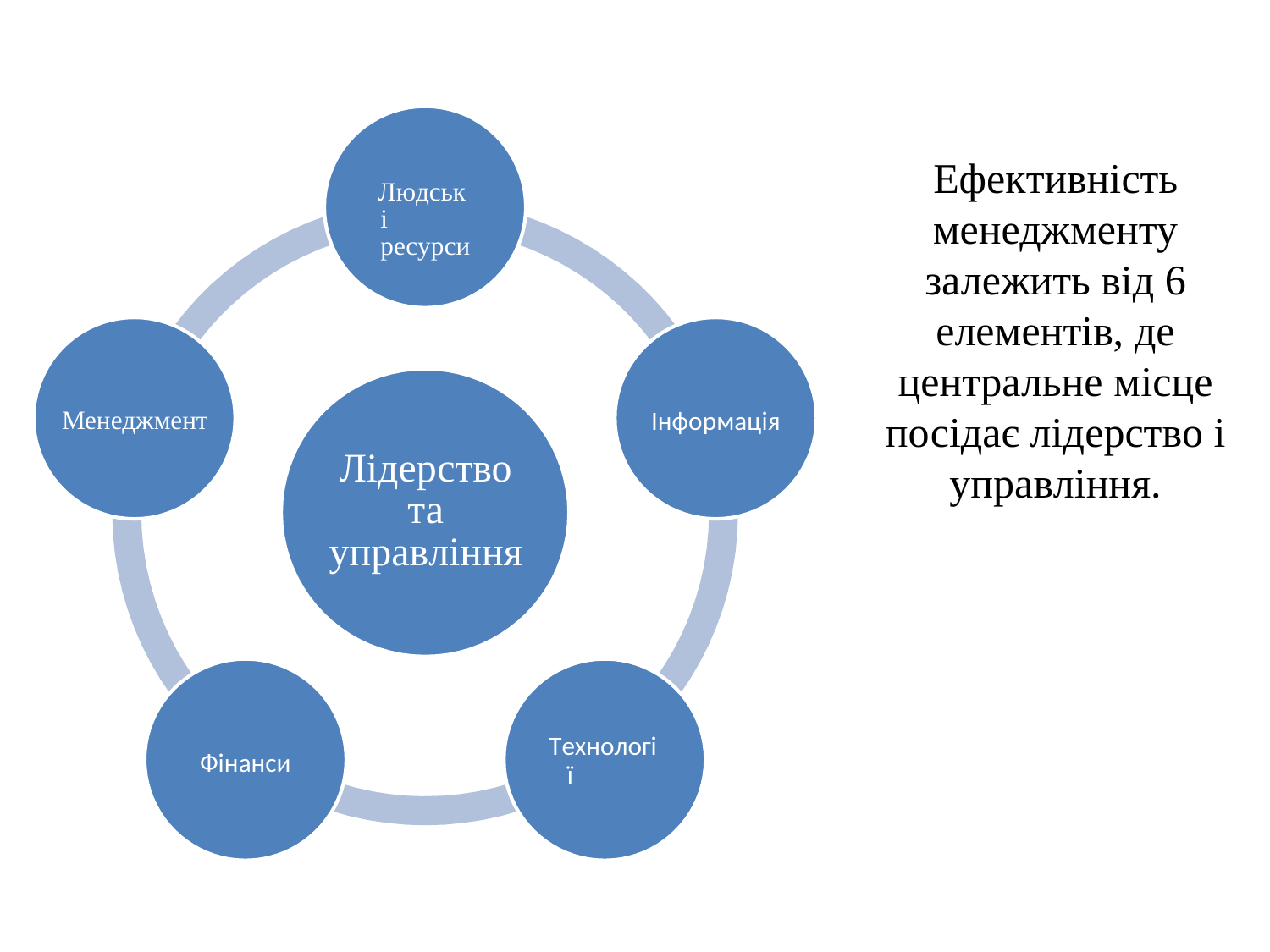

Ефективність менеджменту залежить від 6 елементів, де центральне місце посідає лідерство і управління.
Людські ресурси

Інформація
Менеджмент

Лідерство та управління

Технології

Фінанси